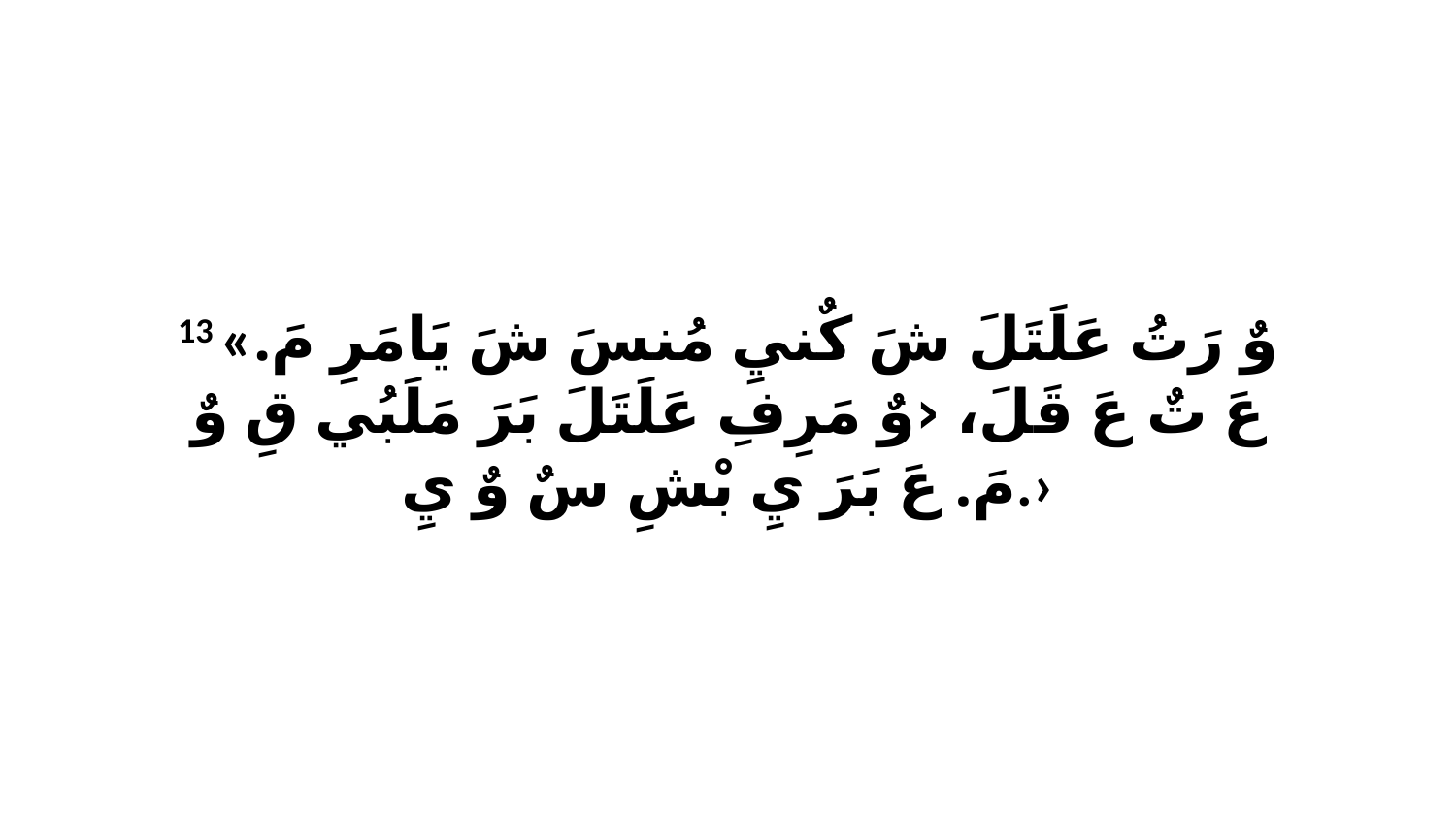

13 «وٌ رَتُ عَلَتَلَ شَ كٌنيِ مُنسَ شَ يَامَرِ مَ. عَ تٌ عَ قَلَ، ‹وٌ مَرِفِ عَلَتَلَ بَرَ مَلَبُي قِ وٌ مَ. عَ بَرَ يِ بْشِ سٌ وٌ يِ.›